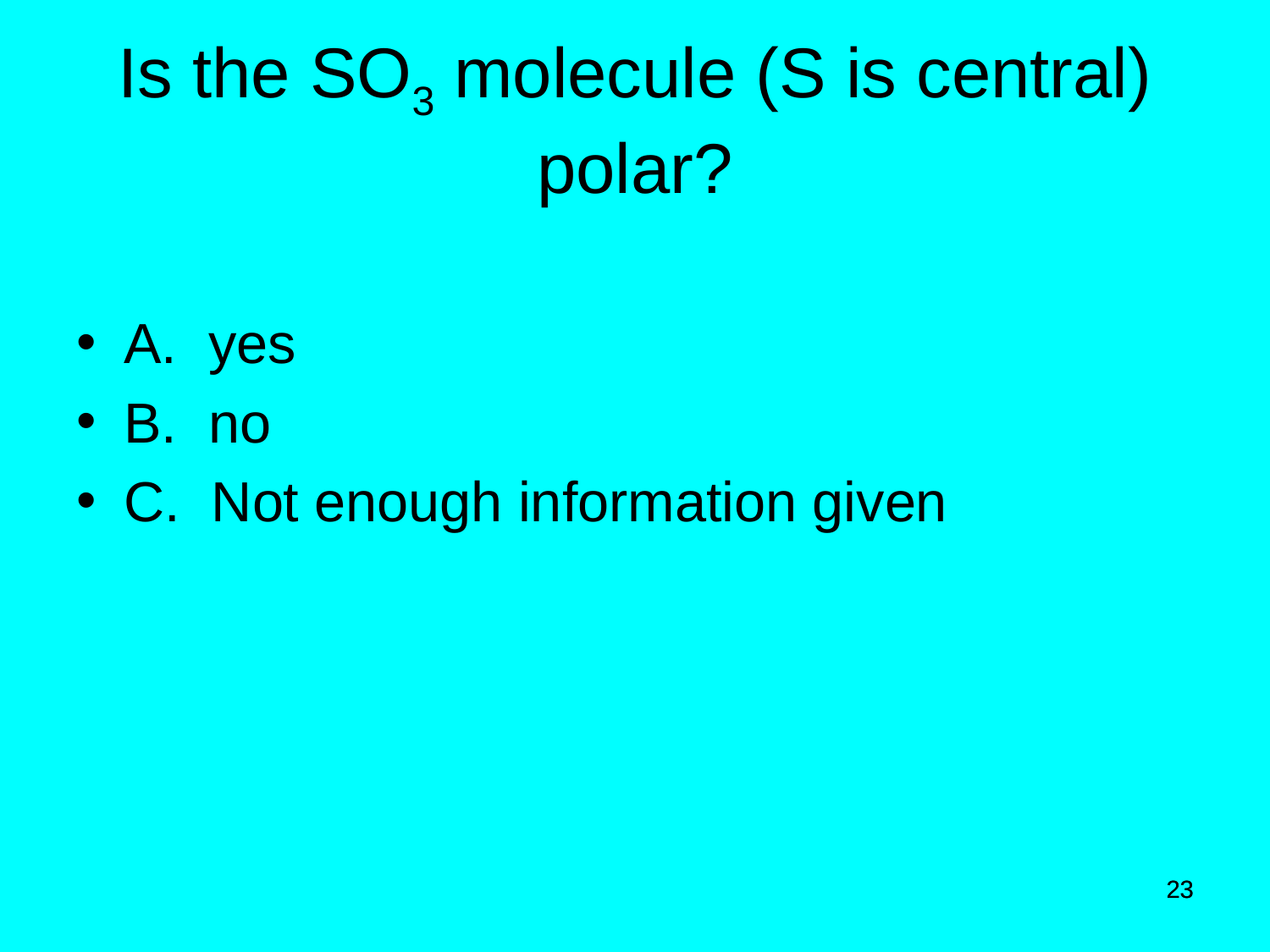

# Is the SO3 molecule (S is central) polar?

A.  yes
B.  no
C.  Not enough information given

23
23